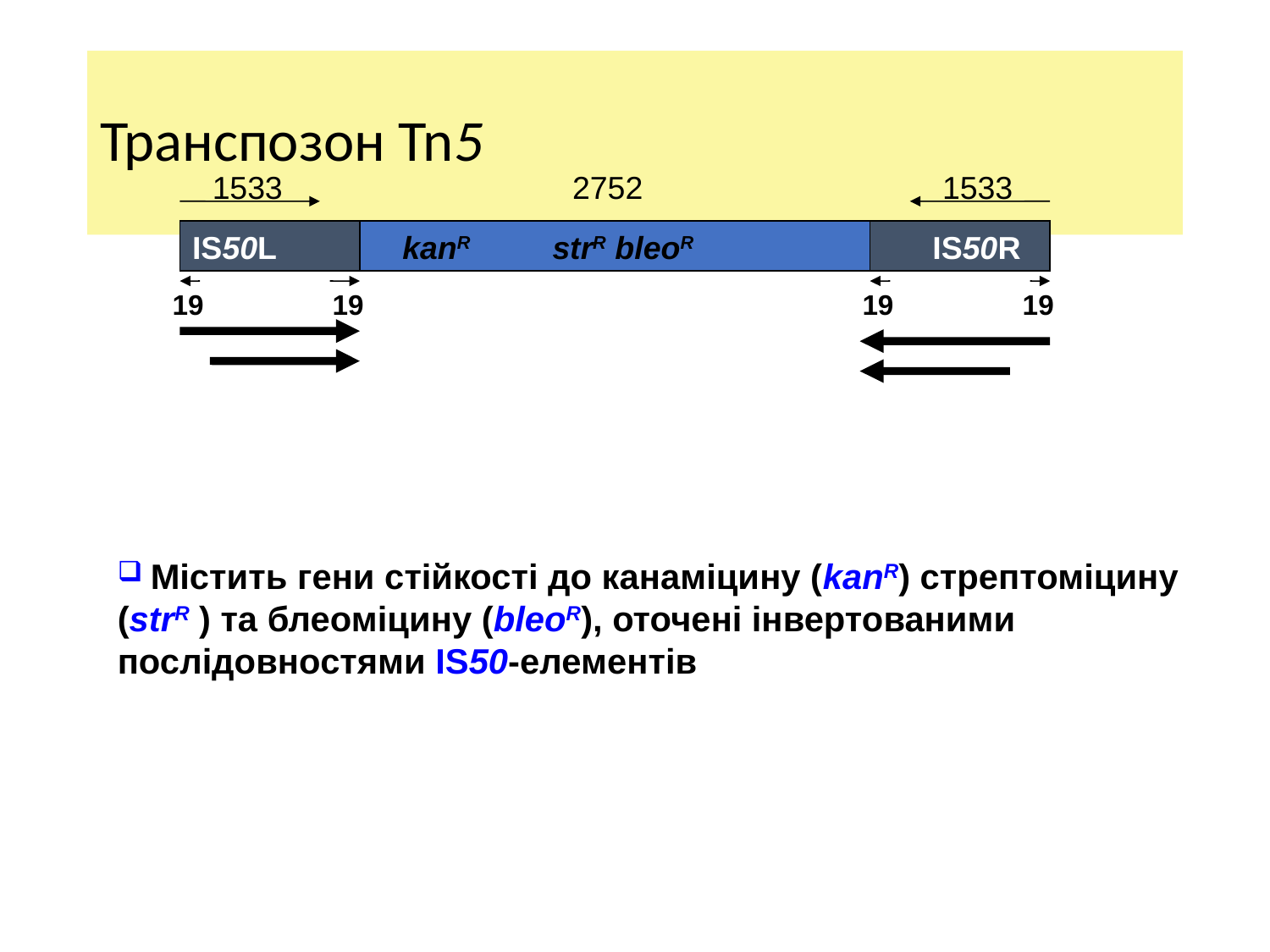

Транспозон Tn5
1533
2752
1533

IS50L
kanR
strR bleoR

IS50R
19

19

19

19

 Містить гени стійкості до канаміцину (kanR) стрептоміцину (strR ) та блеоміцину (bleoR), оточені інвертованими послідовностями IS50-елементів